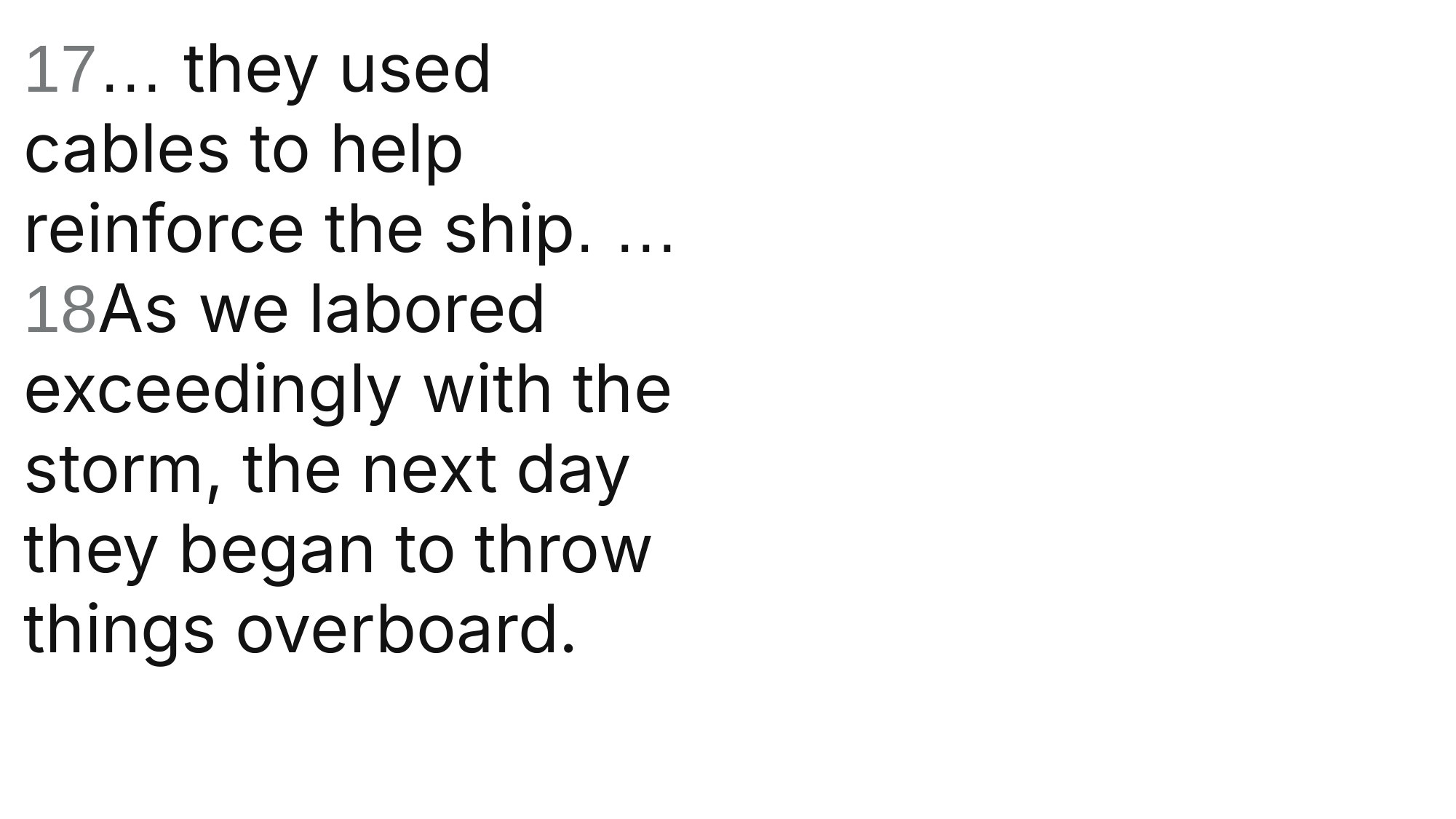

17… they used cables to help reinforce the ship. …
18As we labored exceedingly with the storm, the next day they began to throw things overboard.